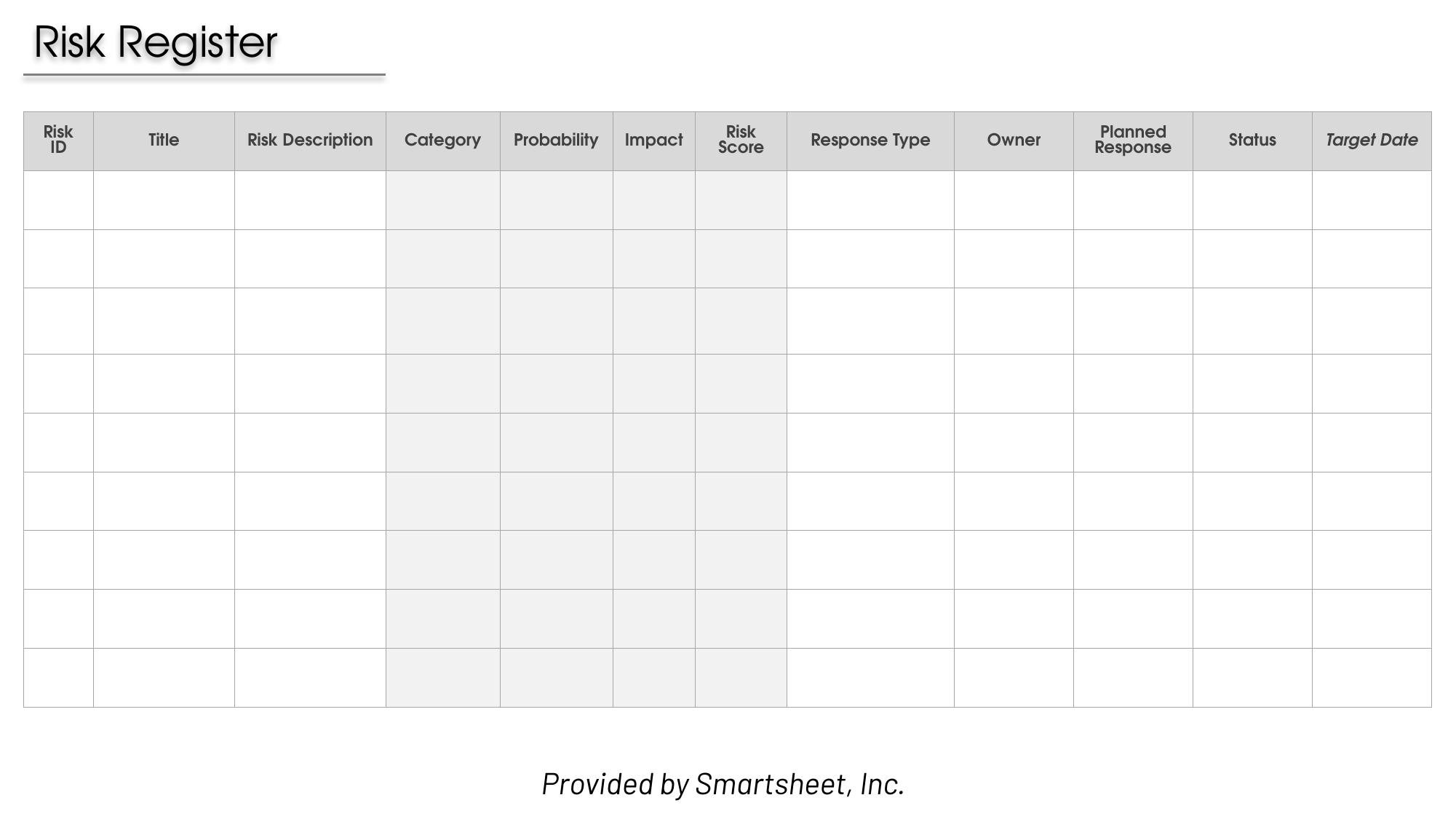

Risk Register
| Risk ID | Title | Risk Description | Category | Probability | Impact | Risk Score | Response Type | Owner | Planned Response | Status | Target Date |
| --- | --- | --- | --- | --- | --- | --- | --- | --- | --- | --- | --- |
|  |  |  |  |  |  |  |  |  |  |  |  |
|  |  |  |  |  |  |  |  |  |  |  |  |
|  |  |  |  |  |  |  |  |  |  |  |  |
|  |  |  |  |  |  |  |  |  |  |  |  |
|  |  |  |  |  |  |  |  |  |  |  |  |
|  |  |  |  |  |  |  |  |  |  |  |  |
|  |  |  |  |  |  |  |  |  |  |  |  |
|  |  |  |  |  |  |  |  |  |  |  |  |
|  |  |  |  |  |  |  |  |  |  |  |  |
Provided by Smartsheet, Inc.